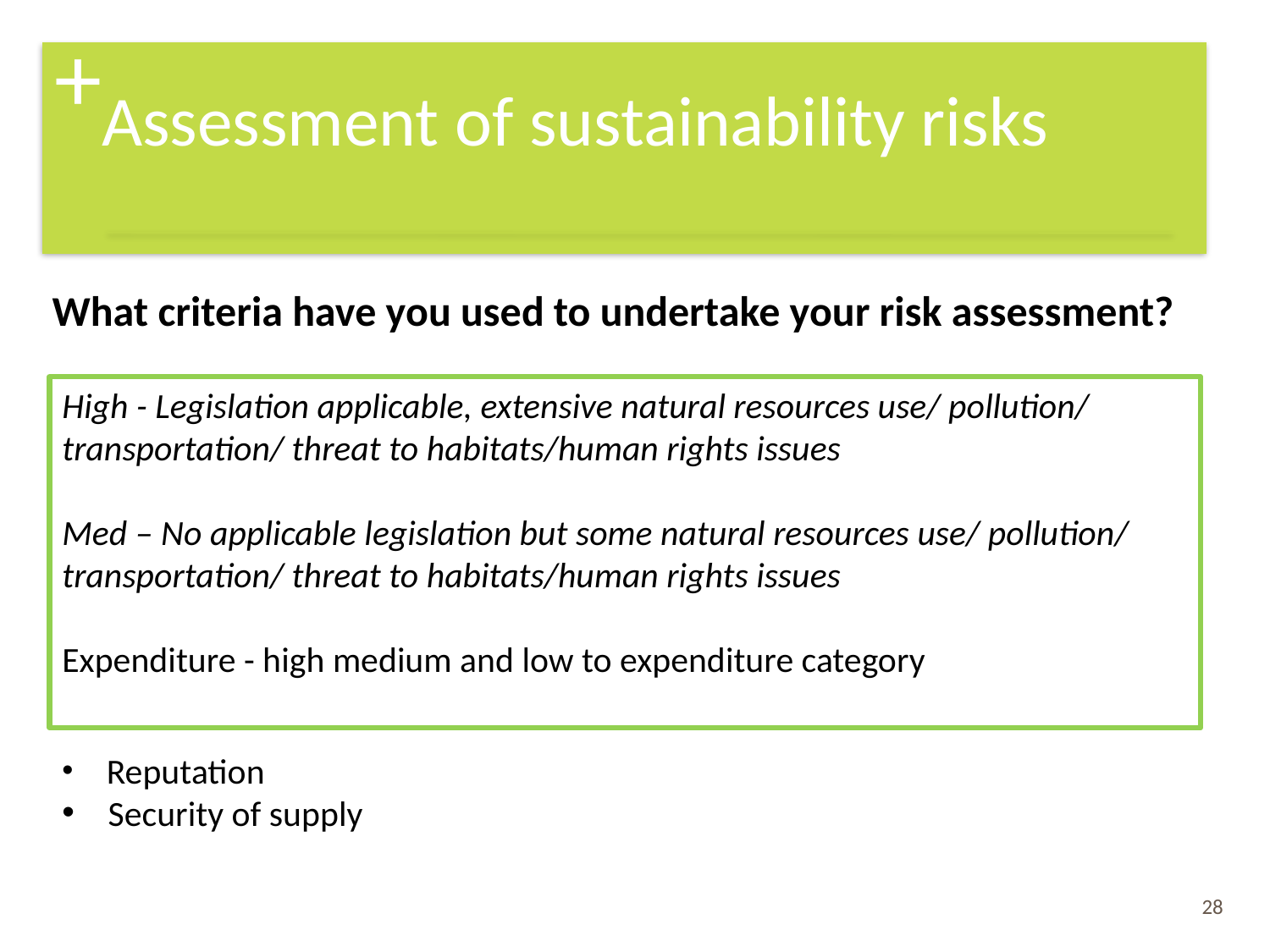

+

Assessment of sustainability risks

What criteria have you used to undertake your risk assessment?

High - Legislation applicable, extensive natural resources use/ pollution/ transportation/ threat to habitats/human rights issues

Med – No applicable legislation but some natural resources use/ pollution/ transportation/ threat to habitats/human rights issues

Expenditure - high medium and low to expenditure category

  Reputation
  Security of supply
28